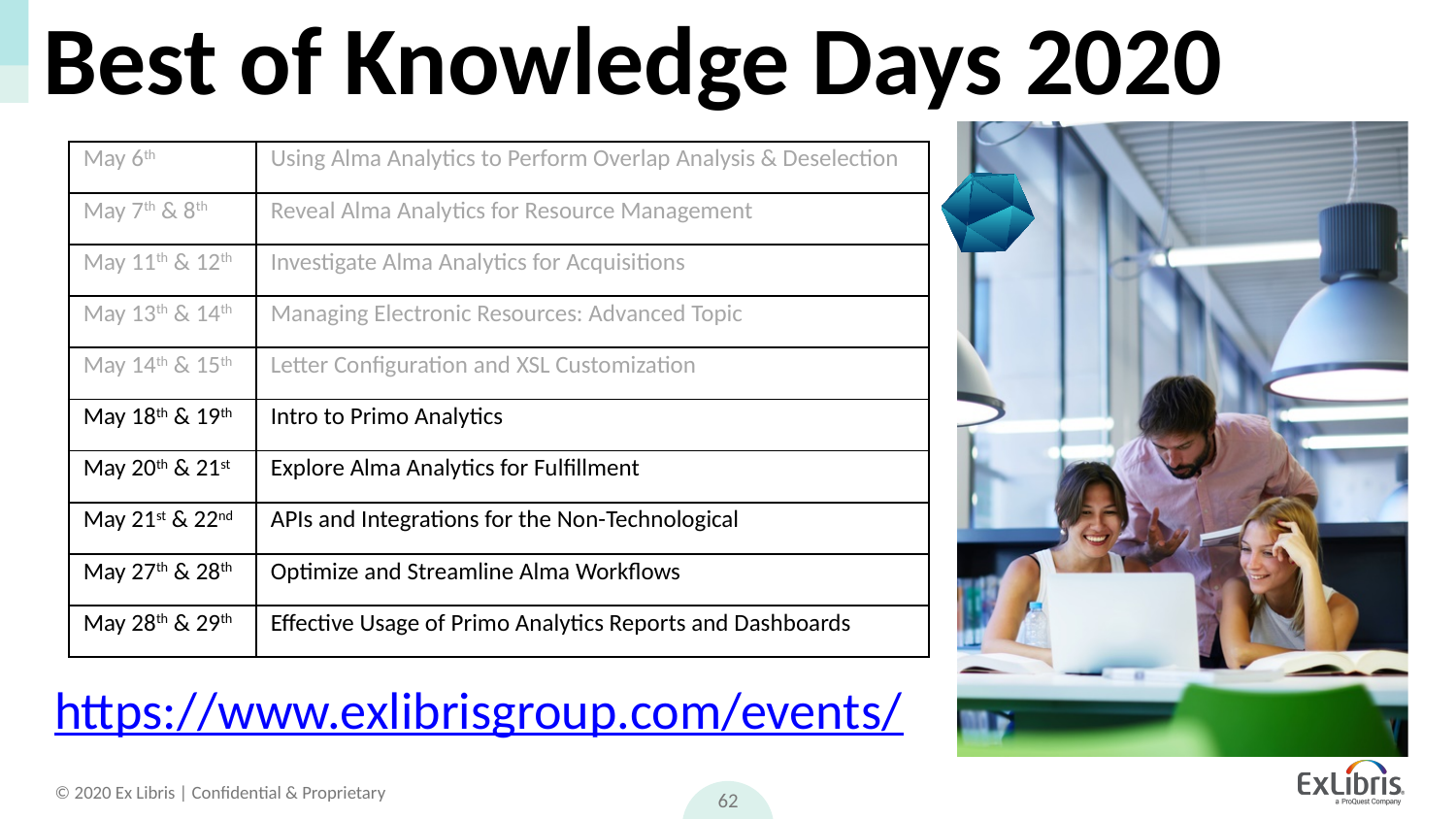

# Best of Knowledge Days 2020
| May 6th | Using Alma Analytics to Perform Overlap Analysis & Deselection |
| --- | --- |
| May 7th & 8th | Reveal Alma Analytics for Resource Management |
| May 11th & 12th | Investigate Alma Analytics for Acquisitions |
| May 13th & 14th | Managing Electronic Resources: Advanced Topic |
| May 14th & 15th | Letter Configuration and XSL Customization |
| May 18th & 19th | Intro to Primo Analytics |
| May 20th & 21st | Explore Alma Analytics for Fulfillment |
| May 21st & 22nd | APIs and Integrations for the Non-Technological |
| May 27th & 28th | Optimize and Streamline Alma Workflows |
| May 28th & 29th | Effective Usage of Primo Analytics Reports and Dashboards |
https://www.exlibrisgroup.com/events/
62